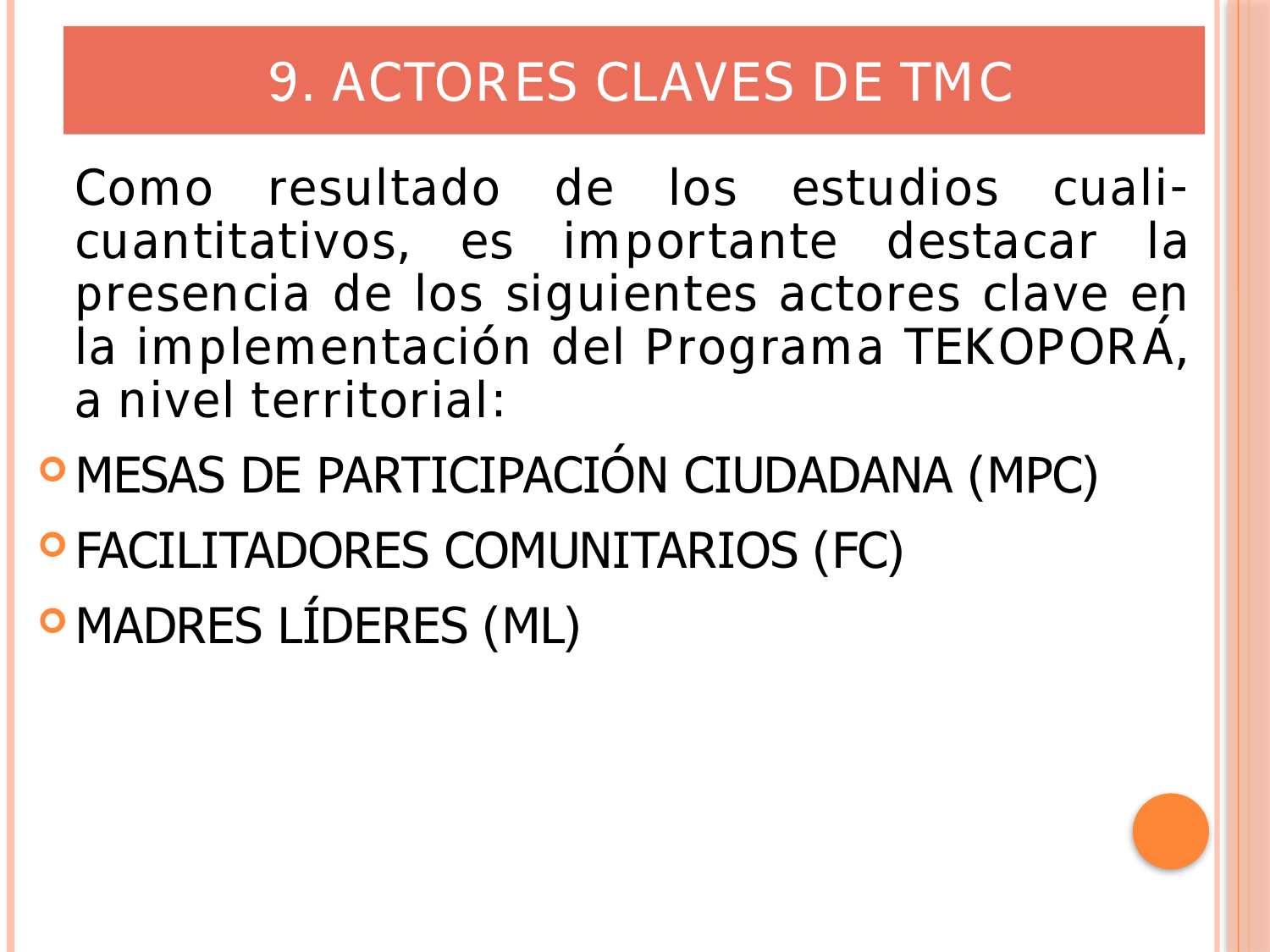

# 9. ACTORES CLAVES DE TMC
	Como resultado de los estudios cuali-cuantitativos, es importante destacar la presencia de los siguientes actores clave en la implementación del Programa TEKOPORÁ, a nivel territorial:
MESAS DE PARTICIPACIÓN CIUDADANA (MPC)
FACILITADORES COMUNITARIOS (FC)
MADRES LÍDERES (ML)